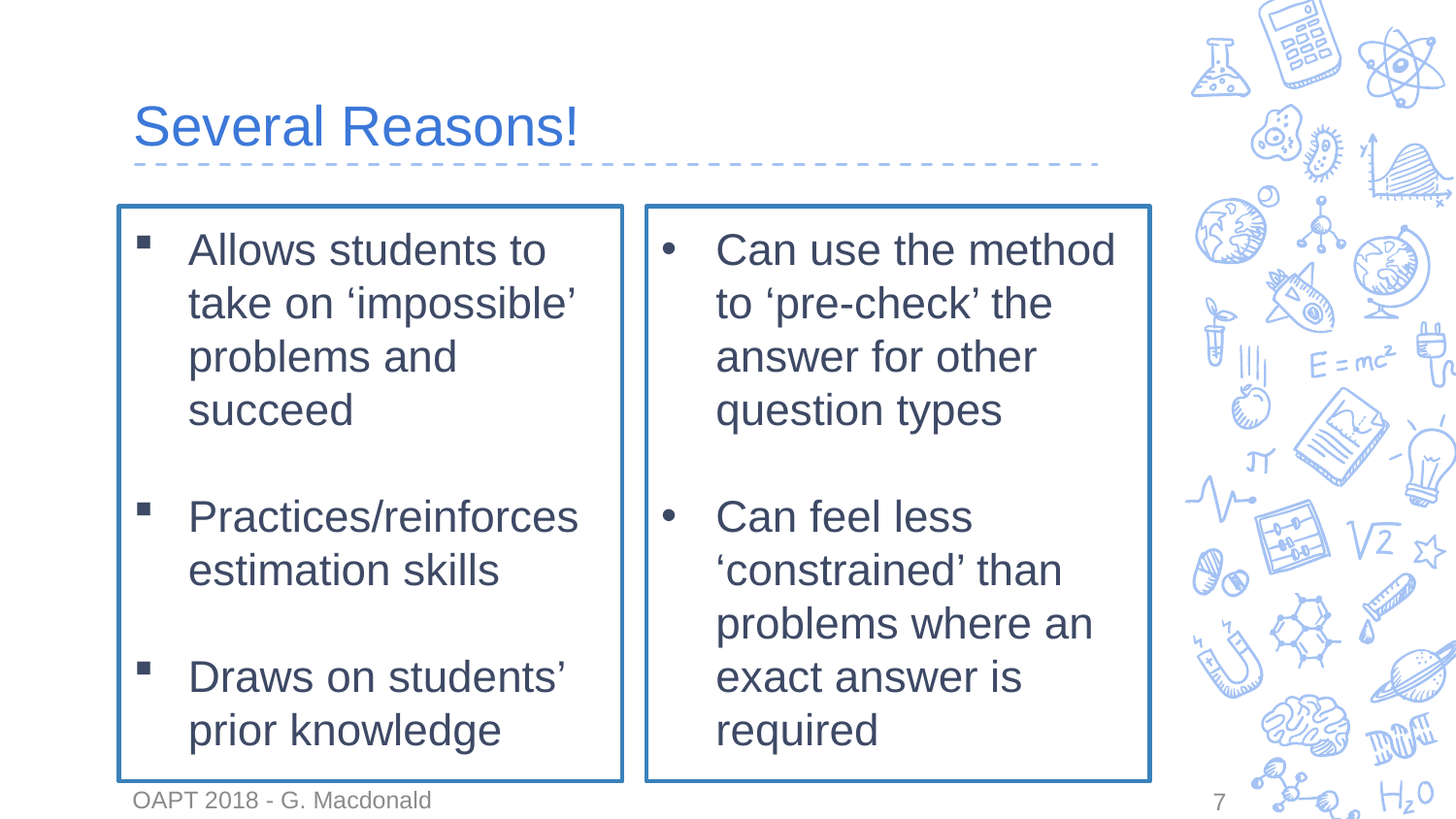

# Several Reasons!
Allows students to take on ‘impossible’ problems and succeed

Practices/reinforces estimation skills

Draws on students’ prior knowledge
Can use the method to ‘pre-check’ the answer for other question types

Can feel less ‘constrained’ than problems where an exact answer is required
OAPT 2018 - G. Macdonald
7